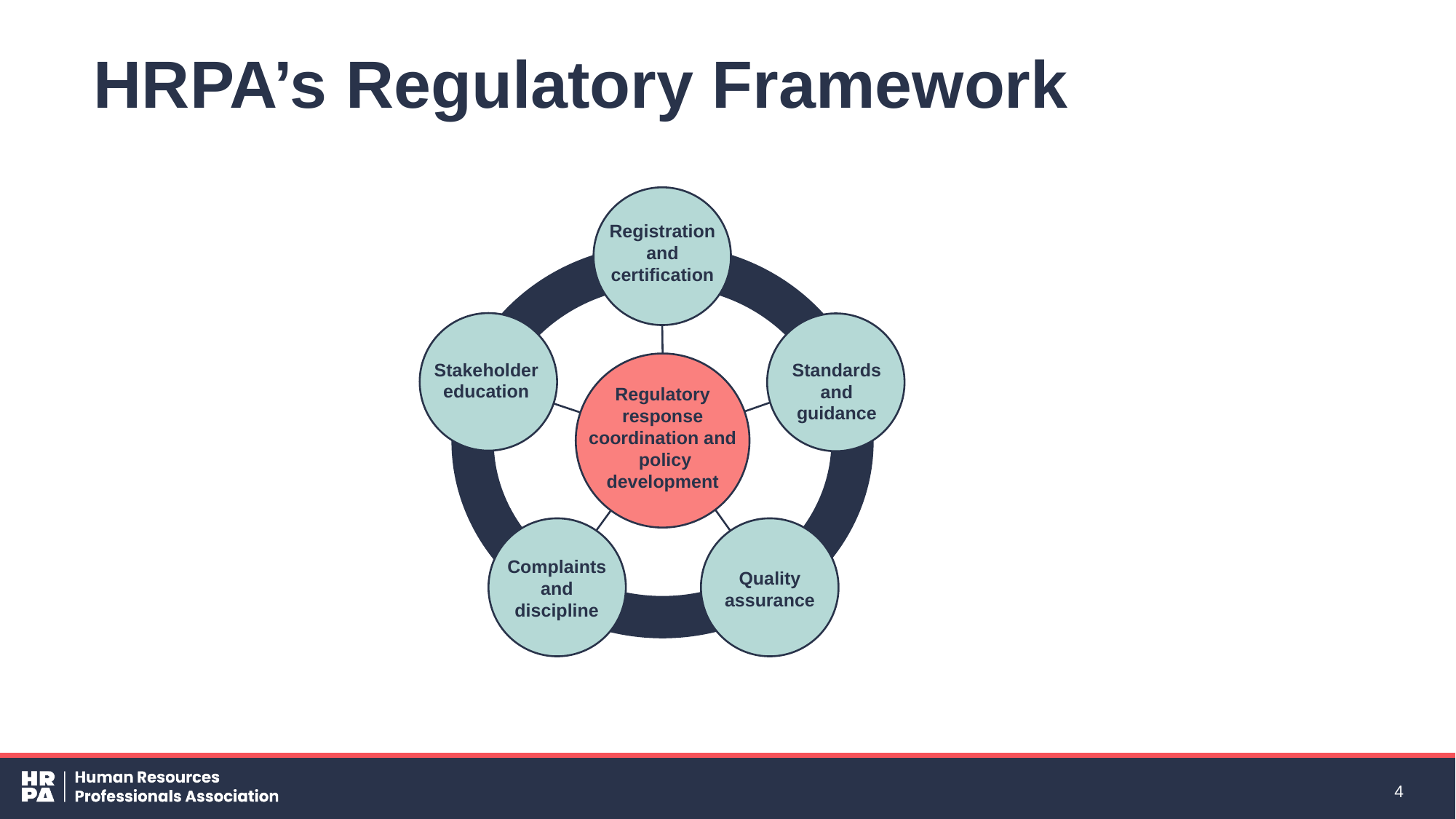

# HRPA’s Regulatory Framework

Registration
and certification

Stakeholder
education
Standards and guidance

Regulatory response coordination and  policy development

Complaints
and
discipline
Quality assurance
4